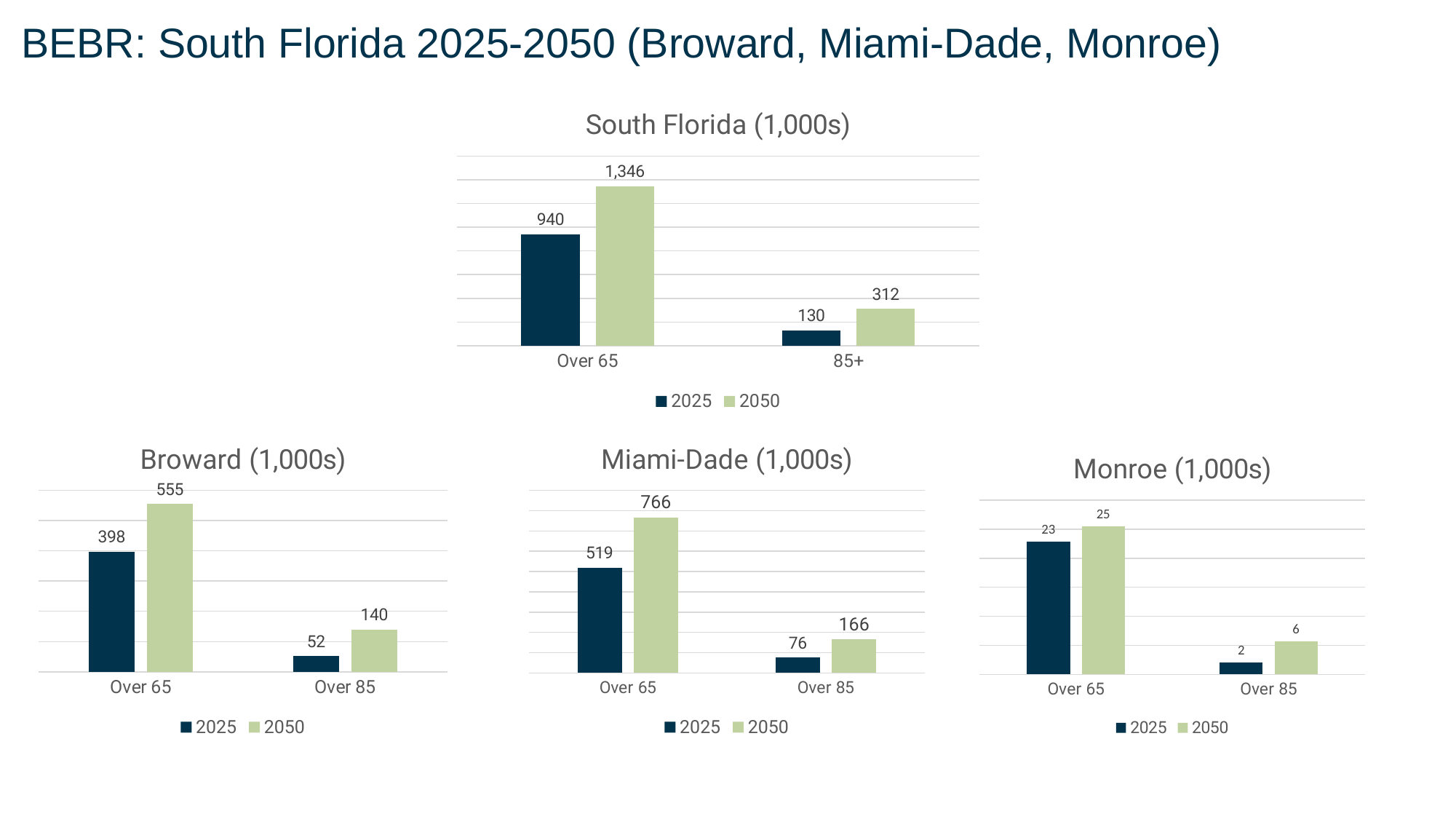

# BEBR: South Florida 2025-2050 (Broward, Miami-Dade, Monroe)

### Chart: South Florida (1,000s)

| Category | 2025 | 2050 |
|---|---|---|
| Over 65 | 940.1750000000001 | 1345.651 |
| 85+ | 129.824 | 312.08099999999996 |

### Chart: Broward (1,000s)

| Category | 2025 | 2050 |
|---|---|---|
| Over 65 | 397.952 | 554.642 |
| Over 85 | 51.745 | 140.152 |

### Chart: Miami-Dade (1,000s)

| Category | 2025 | 2050 |
|---|---|---|
| Over 65 | 519.427 | 765.569 |
| Over 85 | 76.082 | 166.239 |

### Chart: Monroe (1,000s)

| Category | 2025 | 2050 |
|---|---|---|
| Over 65 | 22.796 | 25.44 |
| Over 85 | 1.997 | 5.69 |